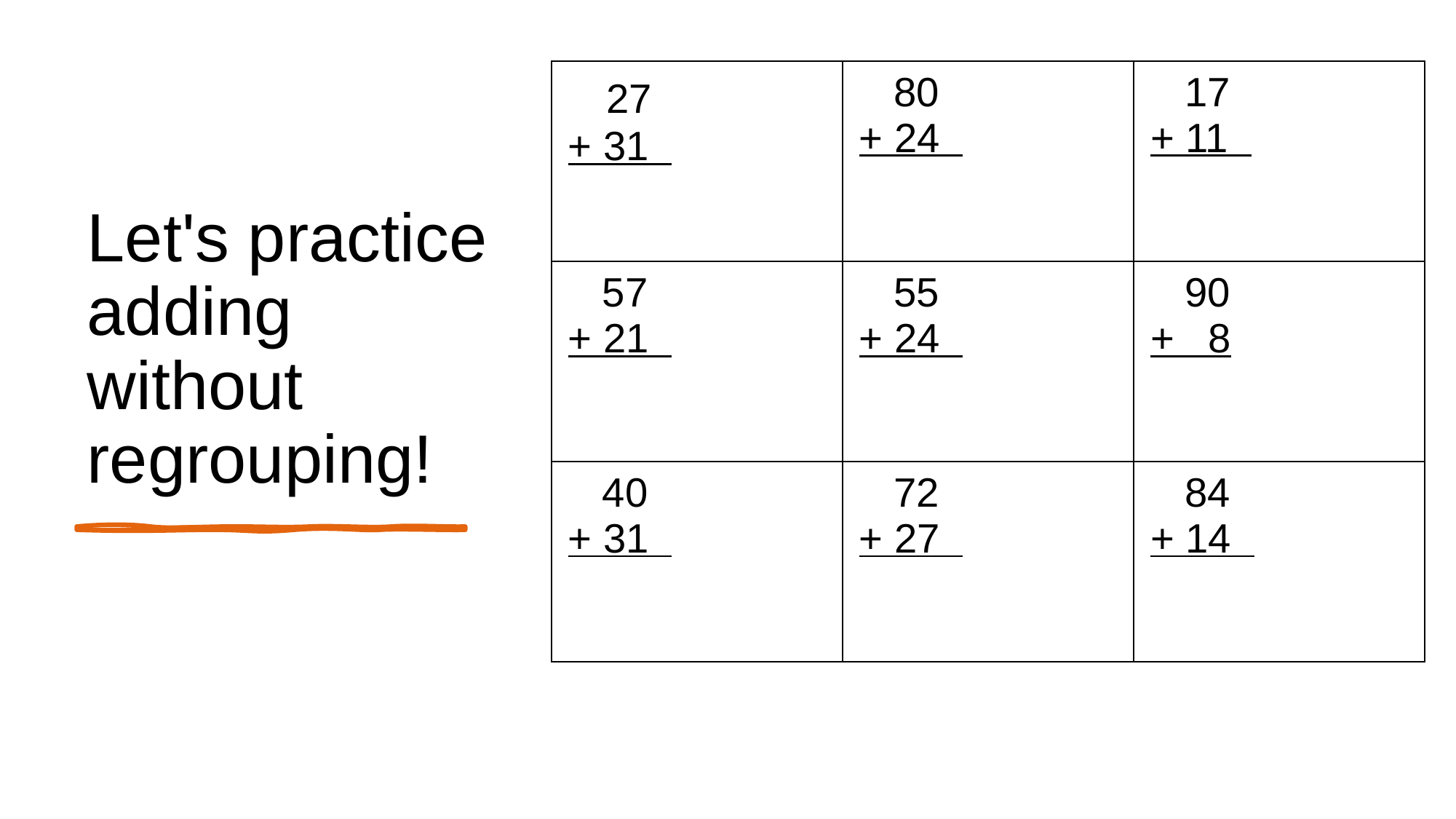

| 27 + 31 | 80 + 24 | 17 + 11 |
| --- | --- | --- |
| 57 + 21 | 55 + 24 | 90 +   8 |
| 40 + 31 | 72 + 27 | 84 + 14 |
# Let's practice adding without regrouping!